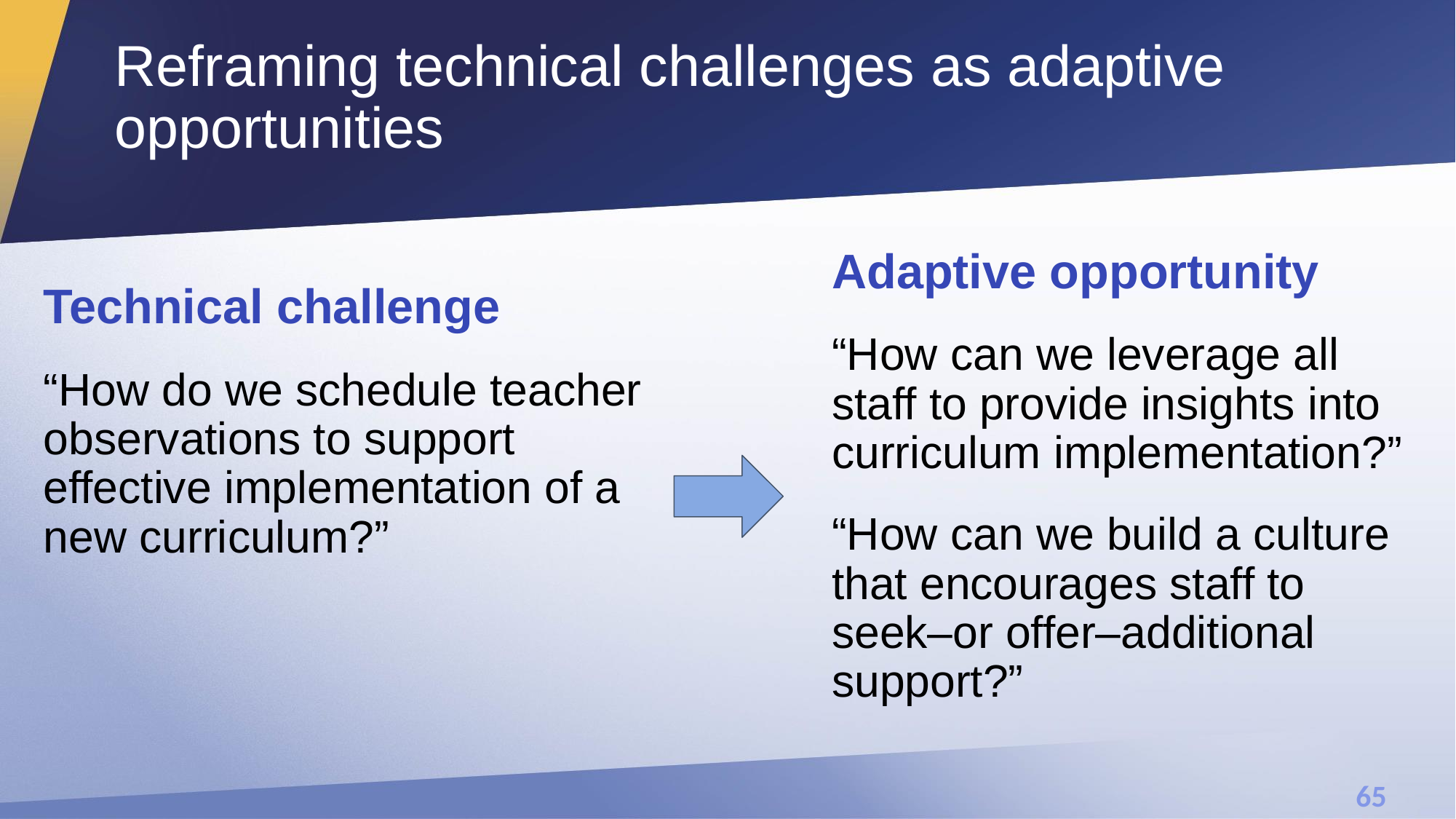

# Reframing technical challenges as adaptive opportunities
Adaptive opportunity
“How can we leverage all staff to provide insights into curriculum implementation?”
“How can we build a culture that encourages staff to seek–or offer–additional support?”
Technical challenge
“How do we schedule teacher observations to support effective implementation of a new curriculum?”